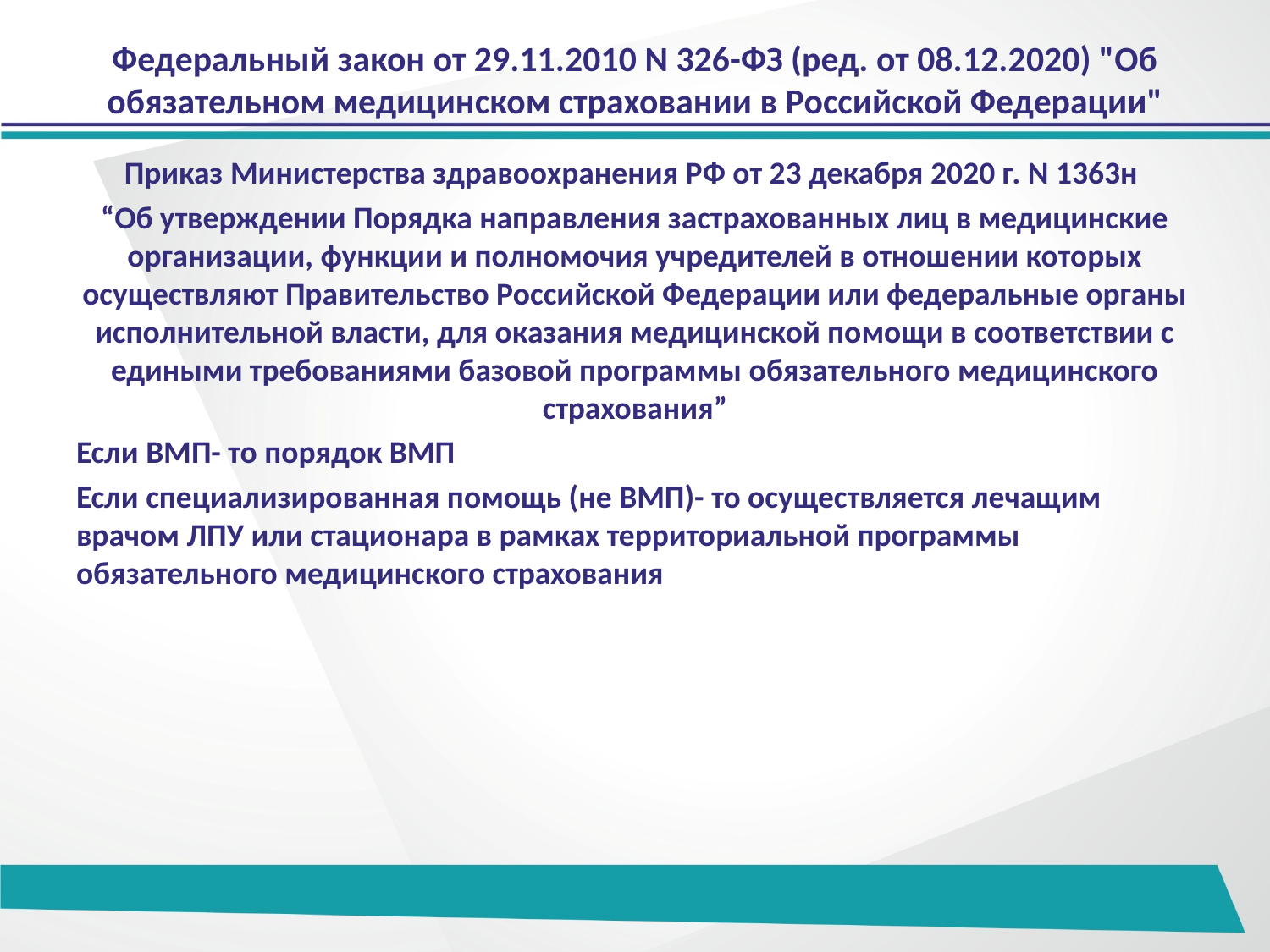

# Федеральный закон от 29.11.2010 N 326-ФЗ (ред. от 08.12.2020) "Об обязательном медицинском страховании в Российской Федерации"
Приказ Министерства здравоохранения РФ от 23 декабря 2020 г. N 1363н
“Об утверждении Порядка направления застрахованных лиц в медицинские организации, функции и полномочия учредителей в отношении которых осуществляют Правительство Российской Федерации или федеральные органы исполнительной власти, для оказания медицинской помощи в соответствии с едиными требованиями базовой программы обязательного медицинского страхования”
Если ВМП- то порядок ВМП
Если специализированная помощь (не ВМП)- то осуществляется лечащим врачом ЛПУ или стационара в рамках территориальной программы обязательного медицинского страхования